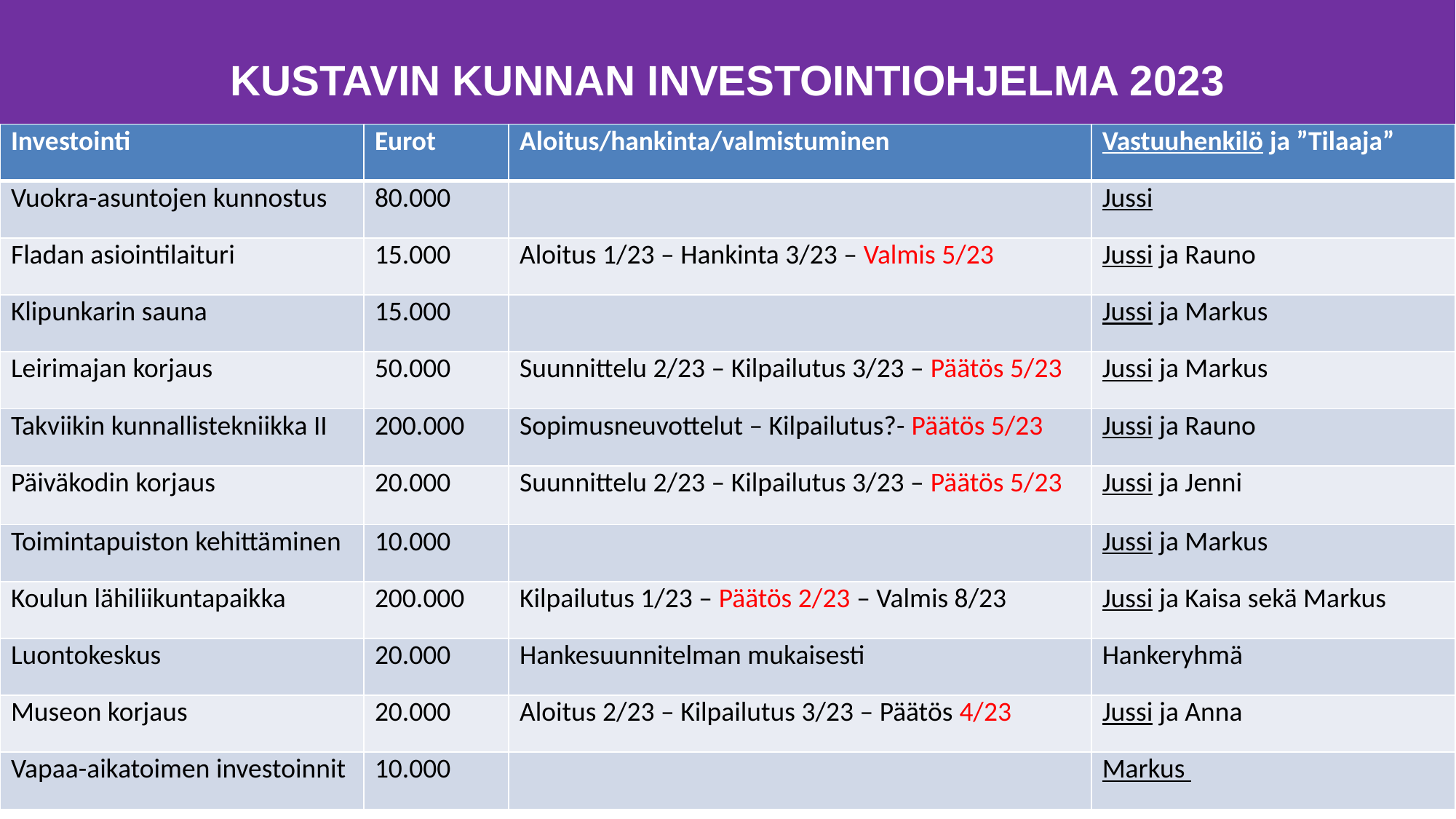

# KUSTAVIN KUNNAN INVESTOINTIOHJELMA 2023
| Investointi | Eurot | Aloitus/hankinta/valmistuminen | Vastuuhenkilö ja ”Tilaaja” |
| --- | --- | --- | --- |
| Vuokra-asuntojen kunnostus | 80.000 |  | Jussi |
| Fladan asiointilaituri | 15.000 | Aloitus 1/23 – Hankinta 3/23 – Valmis 5/23 | Jussi ja Rauno |
| Klipunkarin sauna | 15.000 |  | Jussi ja Markus |
| Leirimajan korjaus | 50.000 | Suunnittelu 2/23 – Kilpailutus 3/23 – Päätös 5/23 | Jussi ja Markus |
| Takviikin kunnallistekniikka II | 200.000 | Sopimusneuvottelut – Kilpailutus?- Päätös 5/23 | Jussi ja Rauno |
| Päiväkodin korjaus | 20.000 | Suunnittelu 2/23 – Kilpailutus 3/23 – Päätös 5/23 | Jussi ja Jenni |
| Toimintapuiston kehittäminen | 10.000 |  | Jussi ja Markus |
| Koulun lähiliikuntapaikka | 200.000 | Kilpailutus 1/23 – Päätös 2/23 – Valmis 8/23 | Jussi ja Kaisa sekä Markus |
| Luontokeskus | 20.000 | Hankesuunnitelman mukaisesti | Hankeryhmä |
| Museon korjaus | 20.000 | Aloitus 2/23 – Kilpailutus 3/23 – Päätös 4/23 | Jussi ja Anna |
| Vapaa-aikatoimen investoinnit | 10.000 |  | Markus |